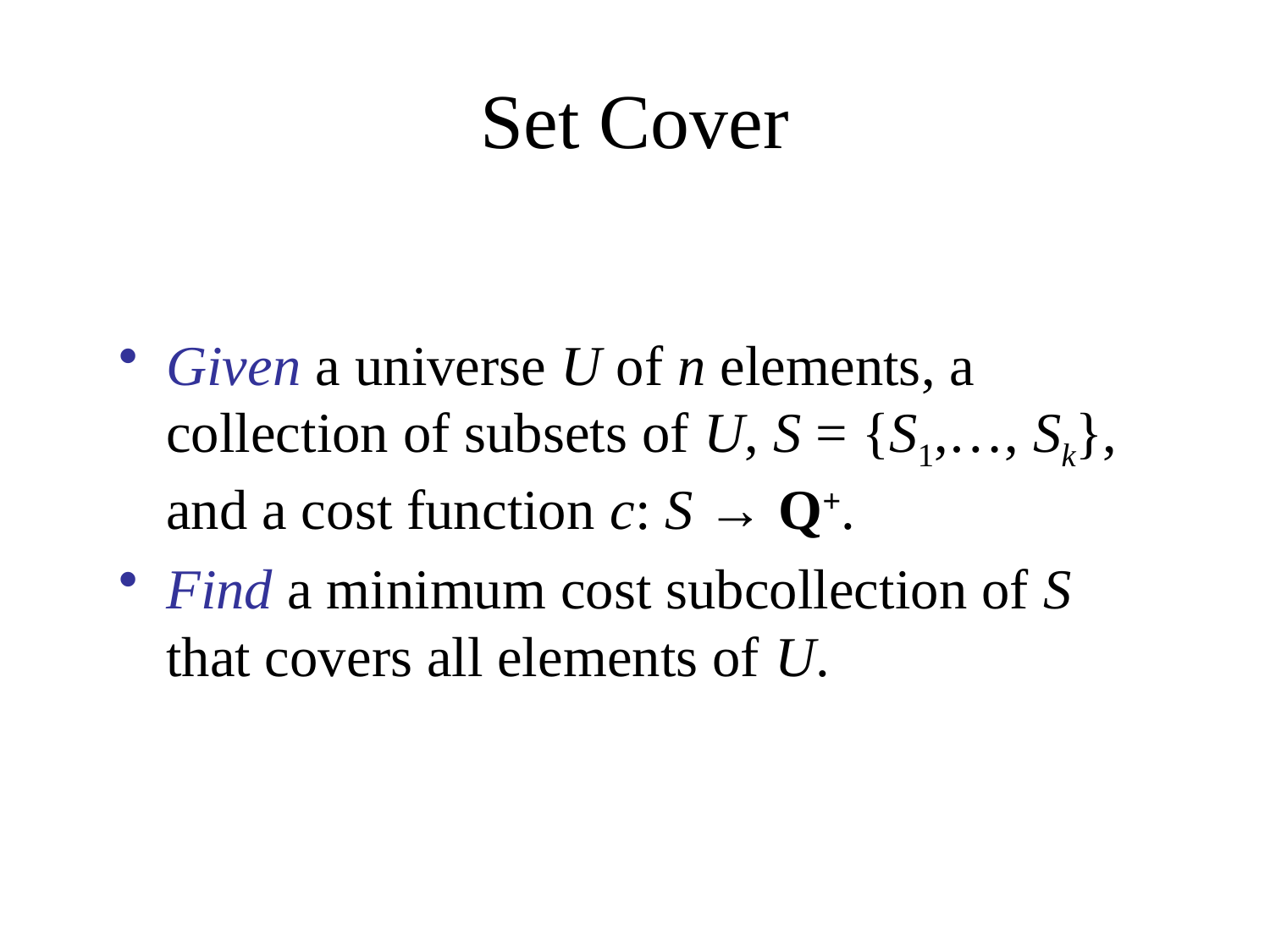

# Set Cover

Given a universe U of n elements, a collection of subsets of U, S = {S1,…, Sk}, and a cost function c: S → Q+.
Find a minimum cost subcollection of S that covers all elements of U.